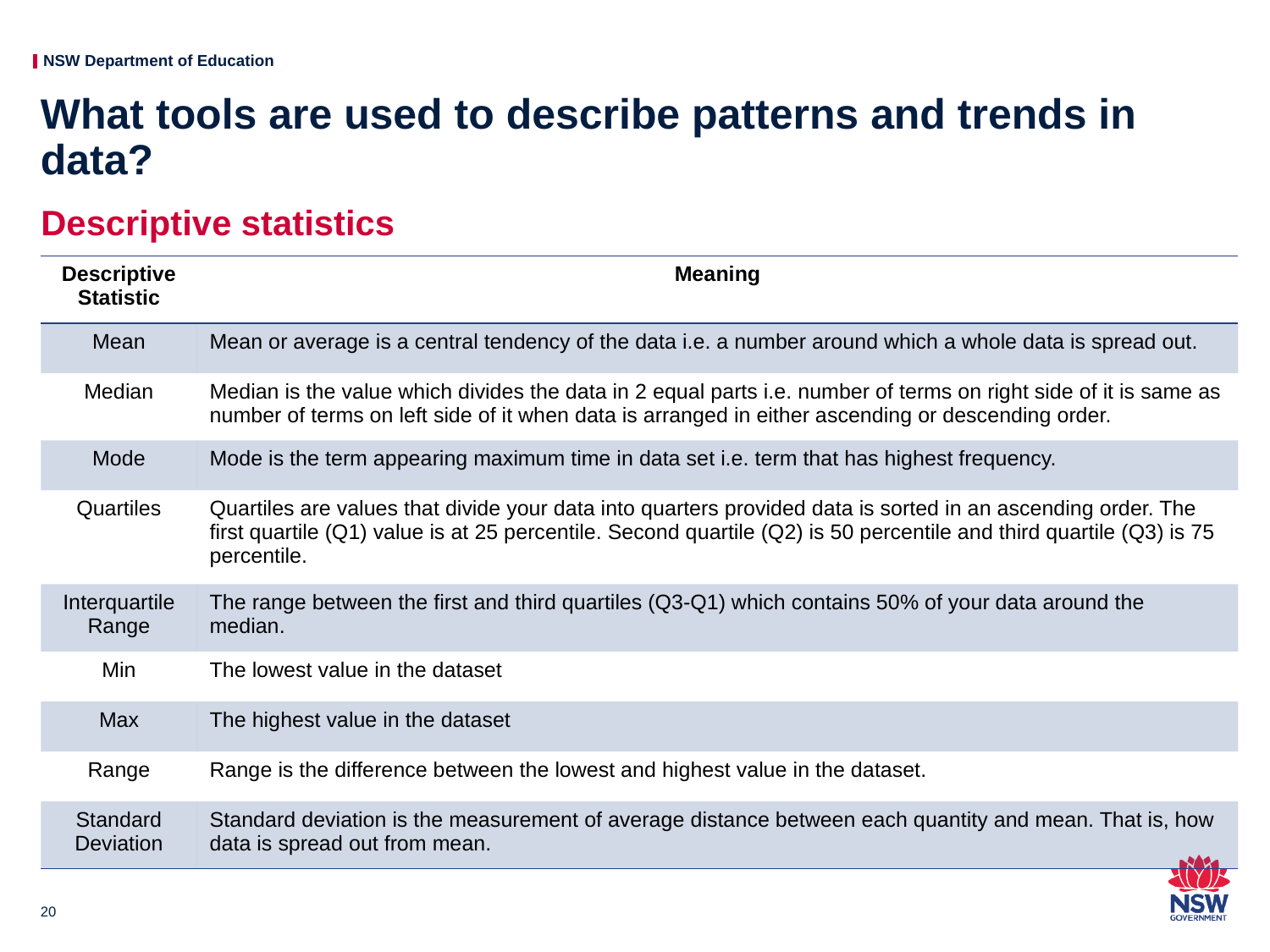

# What tools are used to describe patterns and trends in data?
Descriptive statistics
| Descriptive Statistic | Meaning |
| --- | --- |
| Mean | Mean or average is a central tendency of the data i.e. a number around which a whole data is spread out. |
| Median | Median is the value which divides the data in 2 equal parts i.e. number of terms on right side of it is same as number of terms on left side of it when data is arranged in either ascending or descending order. |
| Mode | Mode is the term appearing maximum time in data set i.e. term that has highest frequency. |
| Quartiles | Quartiles are values that divide your data into quarters provided data is sorted in an ascending order. The first quartile (Q1) value is at 25 percentile. Second quartile (Q2) is 50 percentile and third quartile (Q3) is 75 percentile. |
| Interquartile Range | The range between the first and third quartiles (Q3-Q1) which contains 50% of your data around the median. |
| Min | The lowest value in the dataset |
| Max | The highest value in the dataset |
| Range | Range is the difference between the lowest and highest value in the dataset. |
| Standard Deviation | Standard deviation is the measurement of average distance between each quantity and mean. That is, how data is spread out from mean. |
20